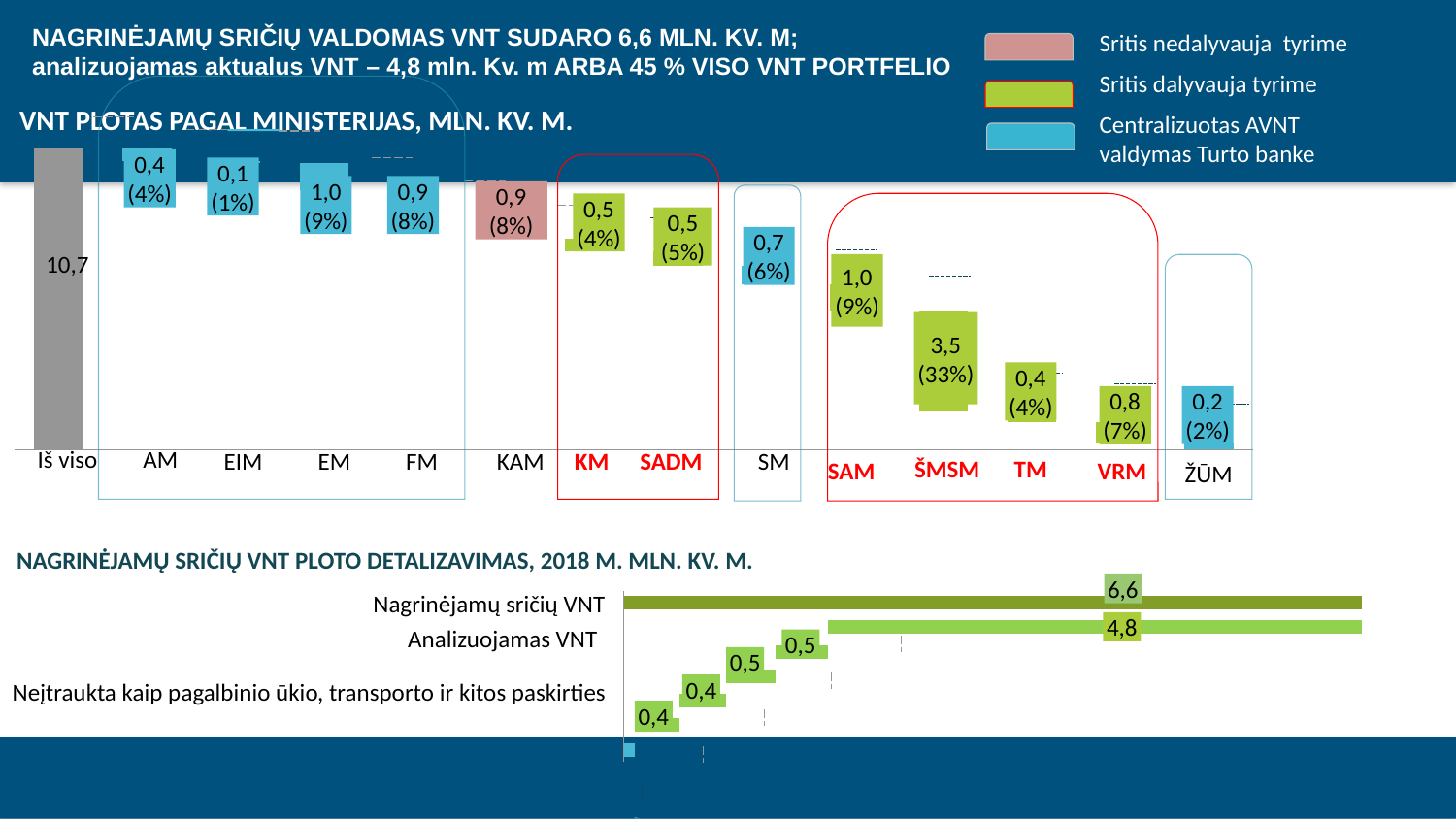

NAGRINĖJAMŲ SRIČIŲ VALDOMAS VNT SUDARO 6,6 MLN. KV. M; analizuojamas aktualus VNT – 4,8 mln. Kv. m ARBA 45 % VISO VNT PORTFELIO
Sritis nedalyvauja  tyrime
Sritis dalyvauja tyrime
Centralizuotas AVNT valdymas Turto banke

VNT PLOTAS PAGAL MINISTERIJAS, MLN. KV. M.

### Chart

| Category |  |  |
|---|---|---|
0,4
(4%)

0,1
(1%)
0,9
(8%)
1,0
(9%)
0,9
(8%)

0,5
(4%)

0,5
(5%)
0,7
(6%)
10,7
1,0
(9%)

3,5
(33%)
0,4
(4%)
0,2
(2%)
0,8
(7%)
Iš viso
AM
EM
FM
KAM
KM
SADM
SM
EIM
ŠMSM
TM
VRM
SAM
ŽŪM
NAGRINĖJAMŲ SRIČIŲ VNT PLOTO DETALIZAVIMAS, 2018 M. MLN. KV. M.

### Chart

| Category |  |  |
|---|---|---|
6,6
Nagrinėjamų sričių VNT
4,8
Analizuojamas VNT
0,5
0,5
Neįtraukta kaip pagalbinio ūkio, transporto ir kitos paskirties
0,4

0,4